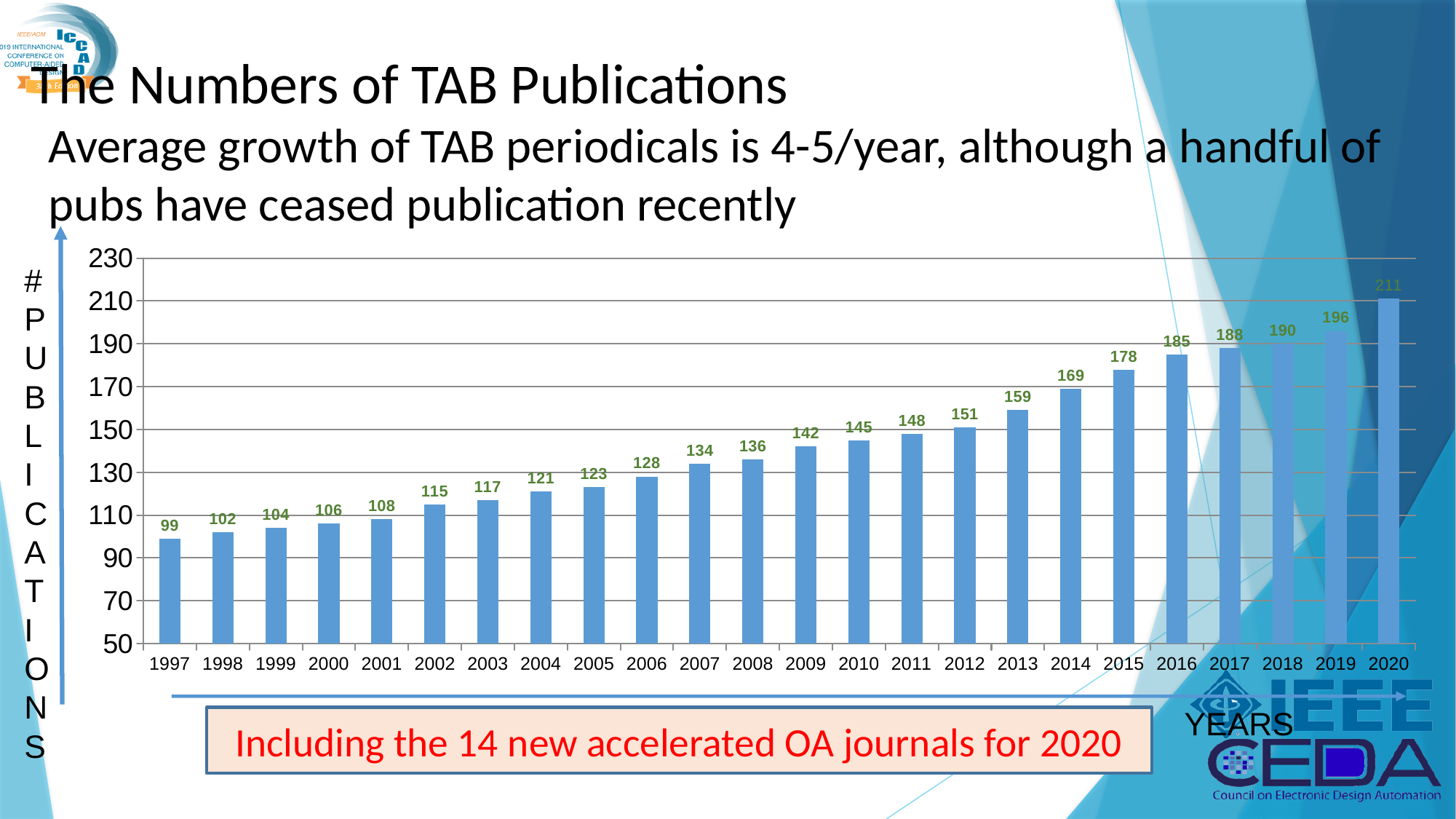

The Numbers of TAB Publications
Average growth of TAB periodicals is 4-5/year, although a handful of pubs have ceased publication recently

### Chart

| Category | # of Pubs |
|---|---|
| 1997 | 99.0 |
| 1998 | 102.0 |
| 1999 | 104.0 |
| 2000 | 106.0 |
| 2001 | 108.0 |
| 2002 | 115.0 |
| 2003 | 117.0 |
| 2004 | 121.0 |
| 2005 | 123.0 |
| 2006 | 128.0 |
| 2007 | 134.0 |
| 2008 | 136.0 |
| 2009 | 142.0 |
| 2010 | 145.0 |
| 2011 | 148.0 |
| 2012 | 151.0 |
| 2013 | 159.0 |
| 2014 | 169.0 |
| 2015 | 178.0 |
| 2016 | 185.0 |
| 2017 | 188.0 |
| 2018 | 190.0 |
| 2019 | 196.0 |
| 2020 | 211.0 |
# PUBLICATIONS
YEARS
Including the 14 new accelerated OA journals for 2020